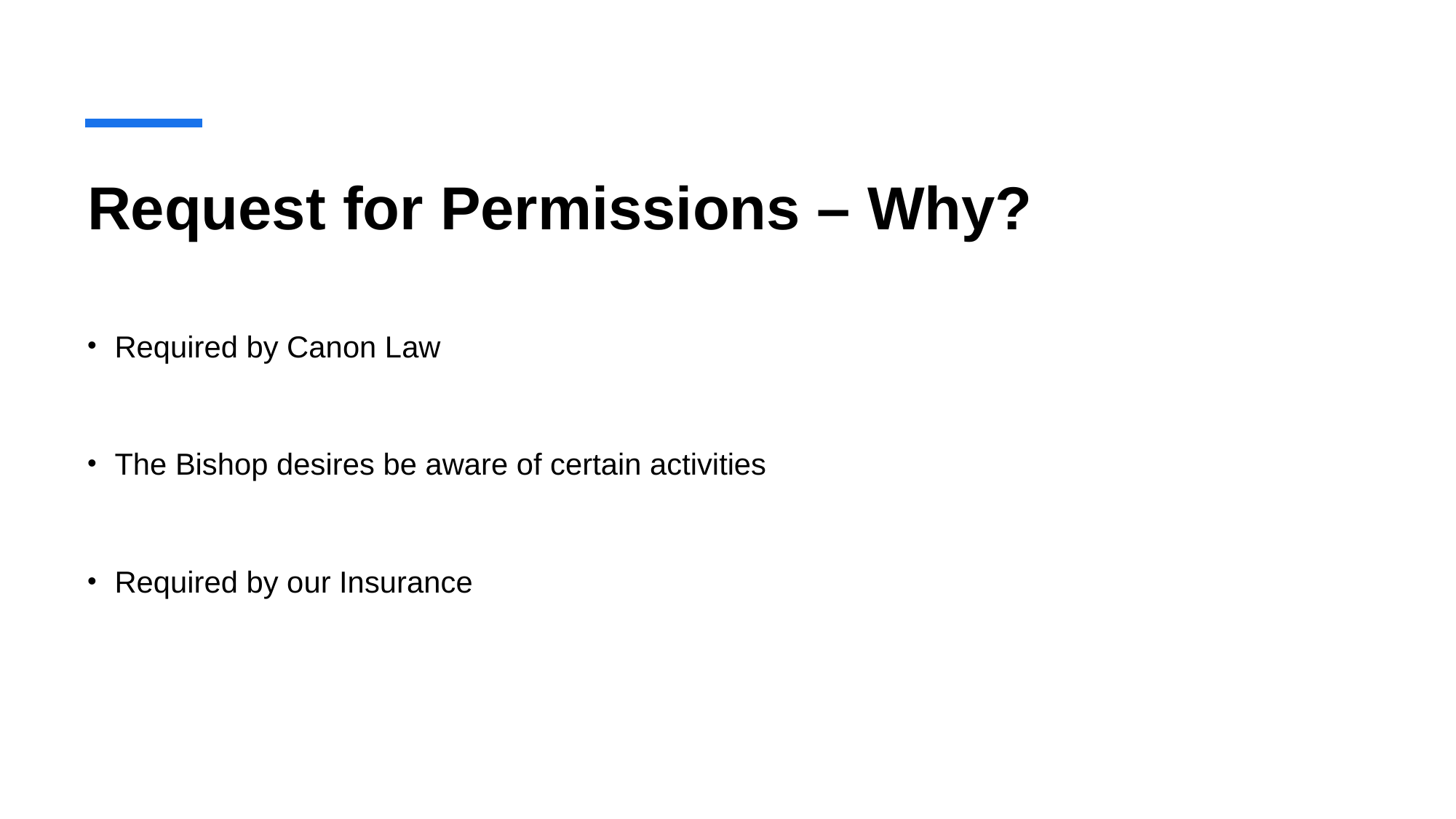

# Request for Permissions – Why?
Required by Canon Law

The Bishop desires be aware of certain activities

Required by our Insurance